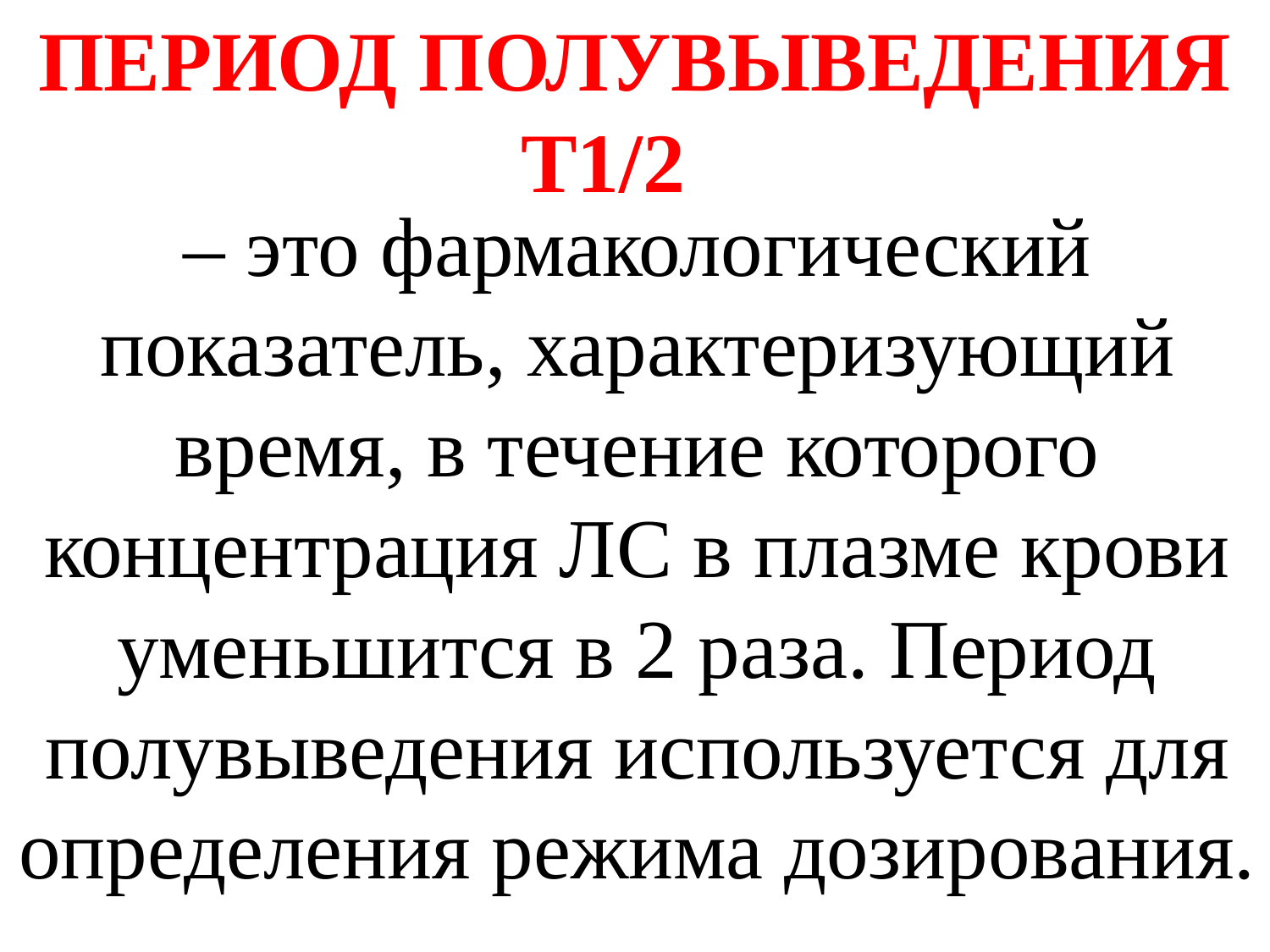

Период полувыведения Т1/2
– это фармакологический показатель, характеризующий время, в течение которого концентрация ЛС в плазме крови уменьшится в 2 раза. Период полувыведения используется для определения режима дозирования.